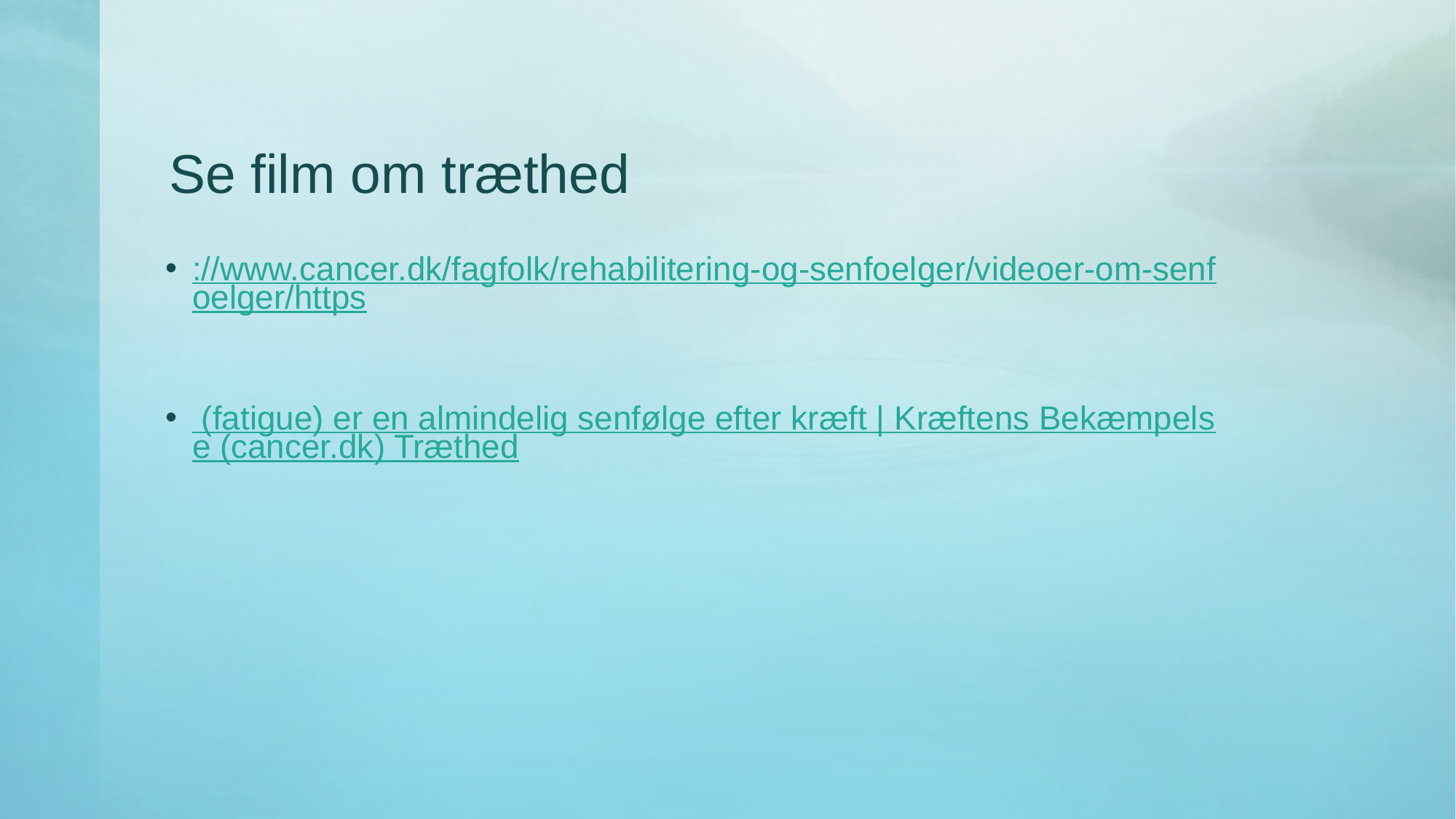

# Se film om træthed
://www.cancer.dk/fagfolk/rehabilitering-og-senfoelger/videoer-om-senfoelger/https

 (fatigue) er en almindelig senfølge efter kræft | Kræftens Bekæmpelse (cancer.dk) Træthed